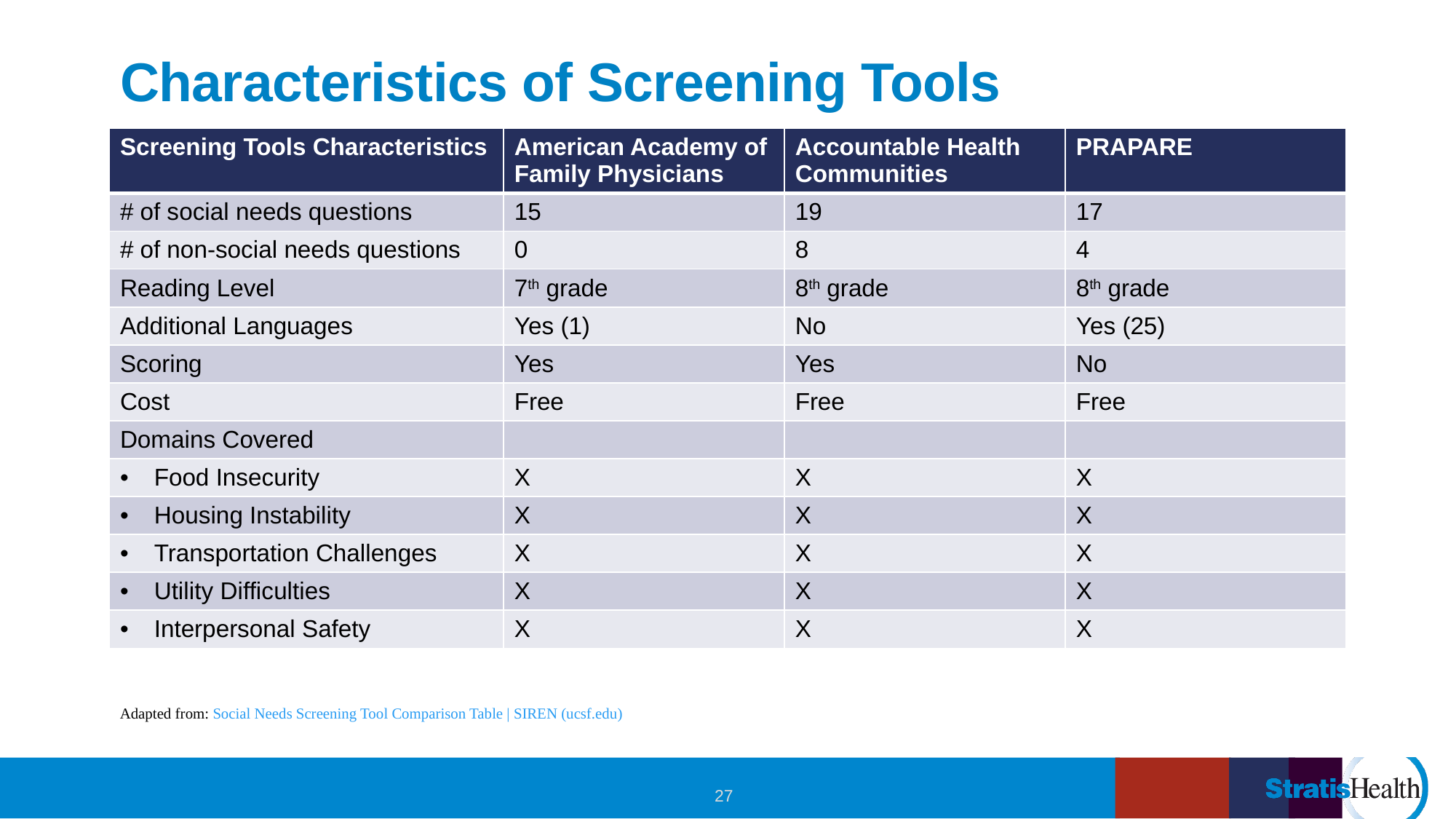

# Characteristics of Screening Tools
| Screening Tools Characteristics | American Academy of Family Physicians | Accountable Health Communities | PRAPARE |
| --- | --- | --- | --- |
| # of social needs questions | 15 | 19 | 17 |
| # of non-social needs questions | 0 | 8 | 4 |
| Reading Level | 7th grade | 8th grade | 8th grade |
| Additional Languages | Yes (1) | No | Yes (25) |
| Scoring | Yes | Yes | No |
| Cost | Free | Free | Free |
| Domains Covered |  |  |  |
| Food Insecurity | X | X | X |
| Housing Instability | X | X | X |
| Transportation Challenges | X | X | X |
| Utility Difficulties | X | X | X |
| Interpersonal Safety | X | X | X |
Adapted from: Social Needs Screening Tool Comparison Table | SIREN (ucsf.edu)